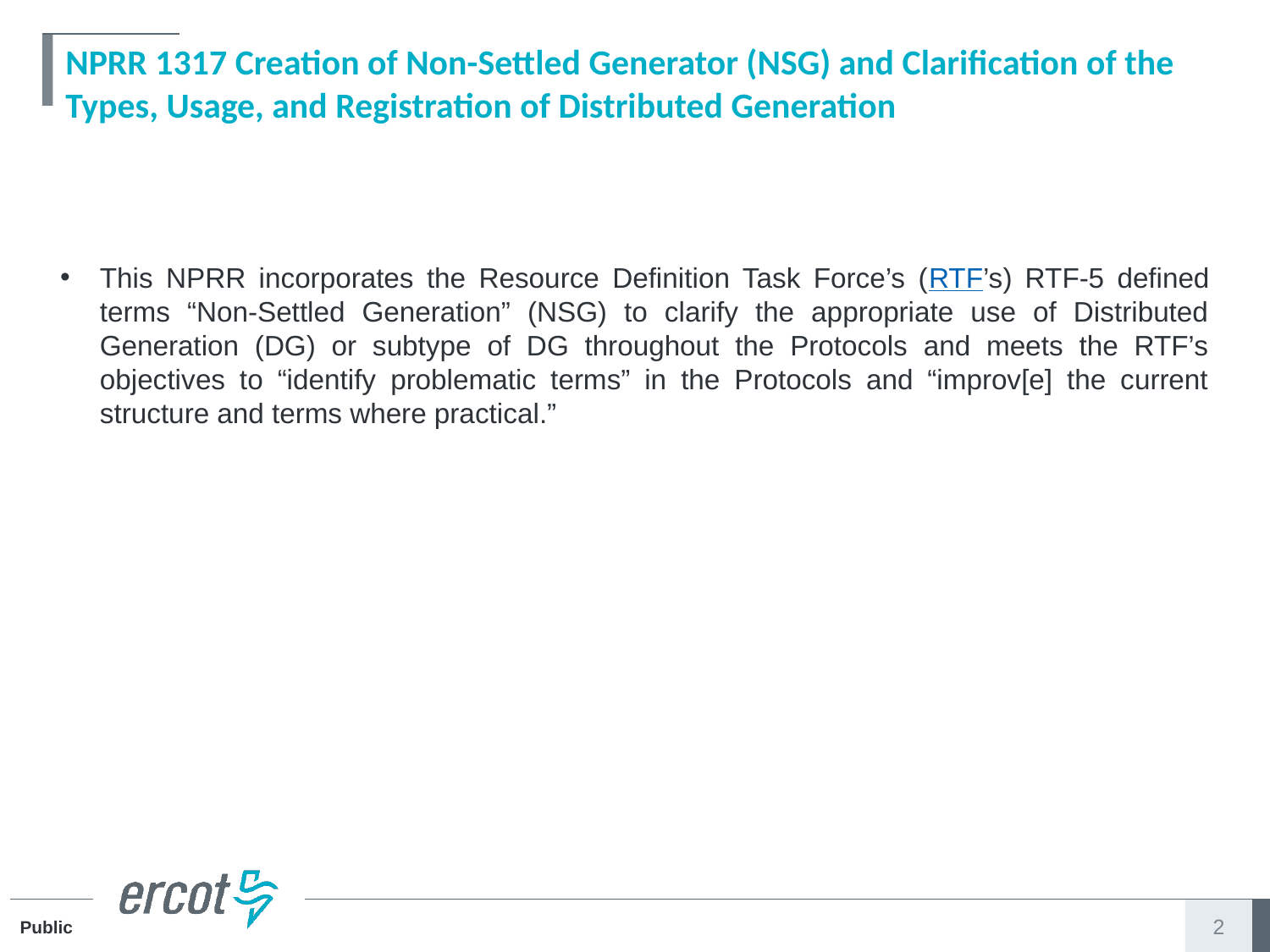

# NPRR 1317 Creation of Non-Settled Generator (NSG) and Clarification of the Types, Usage, and Registration of Distributed Generation
This NPRR incorporates the Resource Definition Task Force’s (RTF’s) RTF-5 defined terms “Non-Settled Generation” (NSG) to clarify the appropriate use of Distributed Generation (DG) or subtype of DG throughout the Protocols and meets the RTF’s objectives to “identify problematic terms” in the Protocols and “improv[e] the current structure and terms where practical.”

2